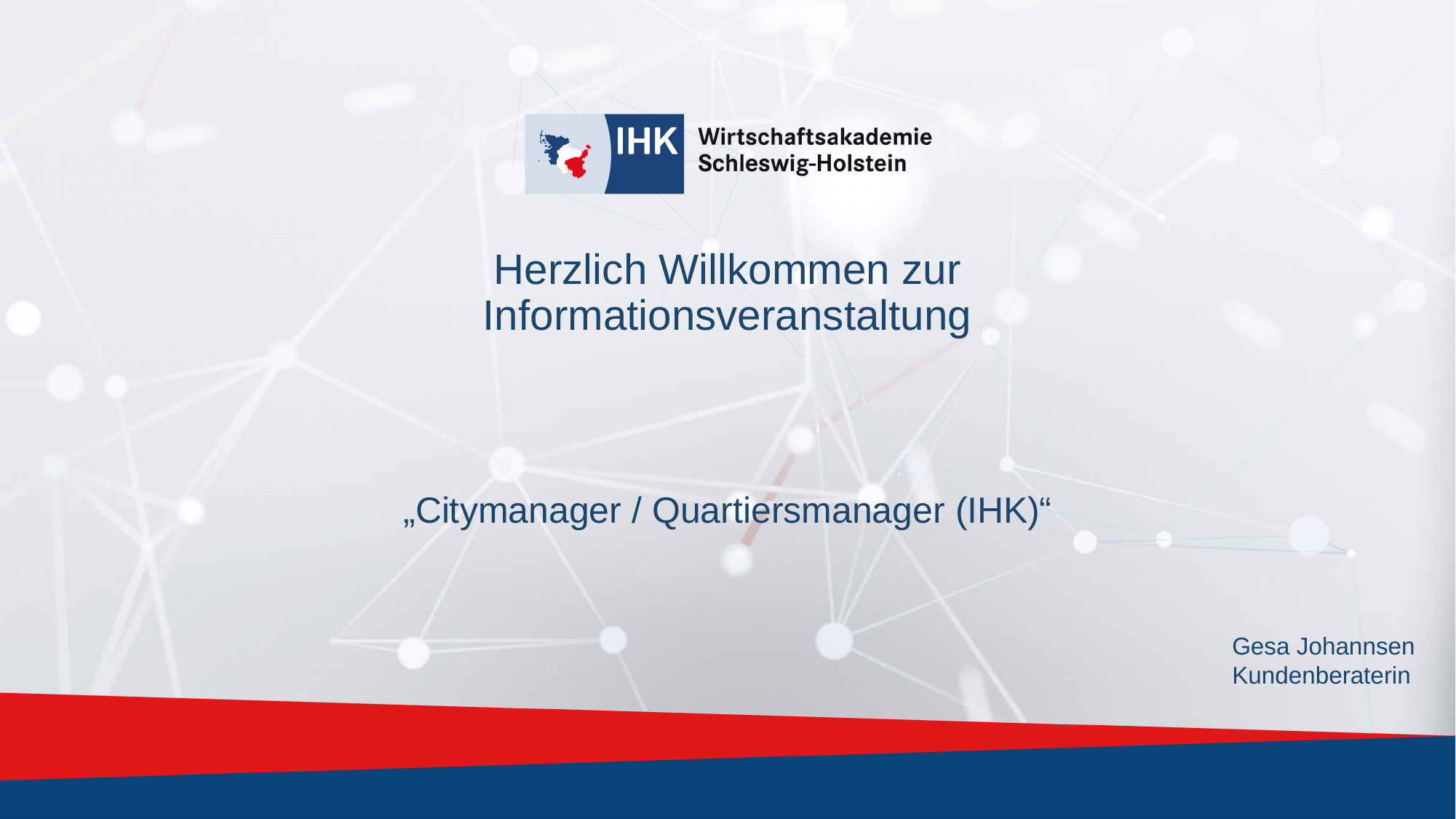

# Herzlich Willkommen zur Informationsveranstaltung
„Citymanager / Quartiersmanager (IHK)“
Gesa Johannsen
Kundenberaterin